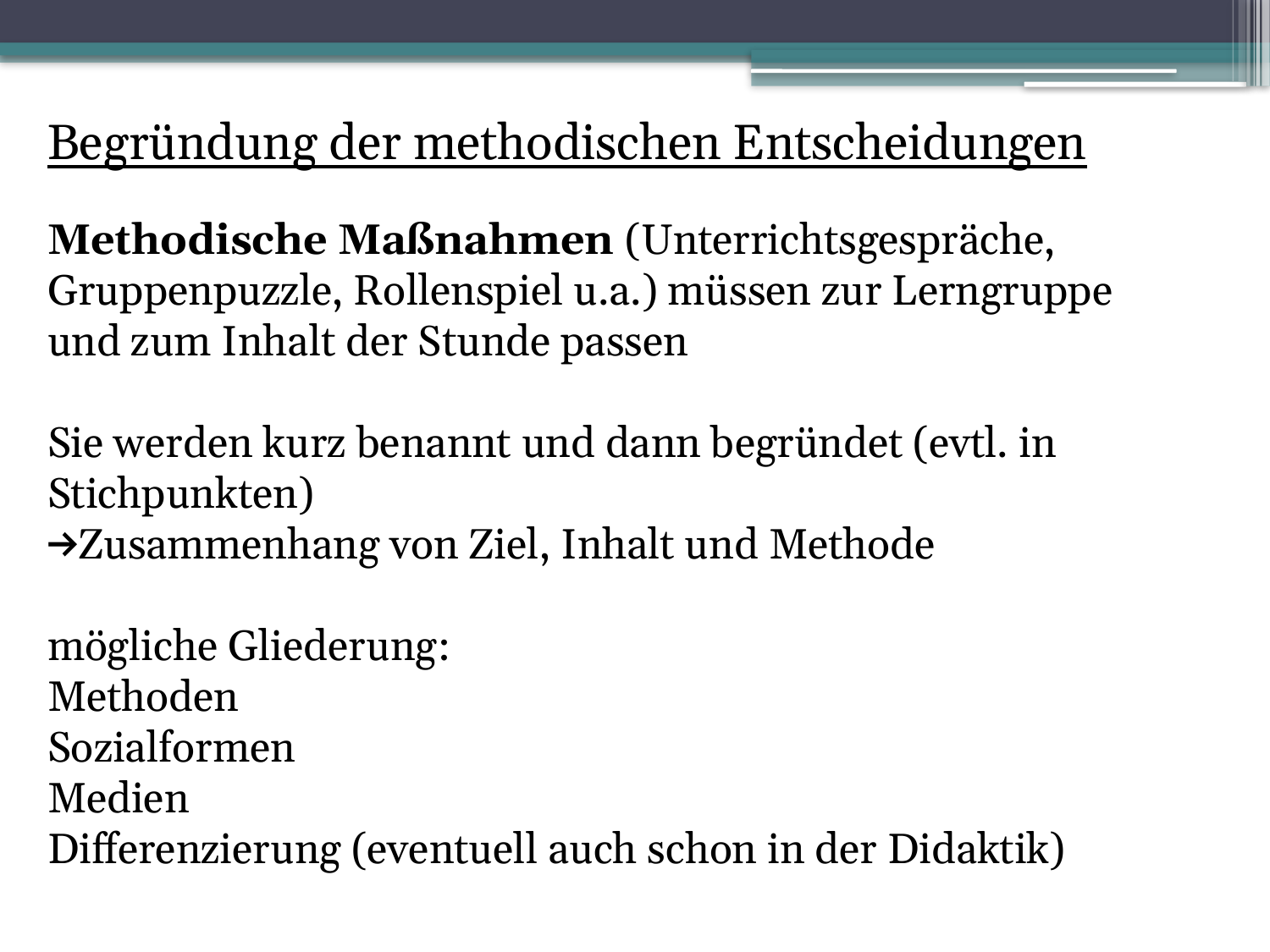

Begründung der methodischen Entscheidungen

Methodische Maßnahmen (Unterrichtsgespräche, Gruppenpuzzle, Rollenspiel u.a.) müssen zur Lerngruppe und zum Inhalt der Stunde passen

Sie werden kurz benannt und dann begründet (evtl. in Stichpunkten)
→Zusammenhang von Ziel, Inhalt und Methode

mögliche Gliederung:
Methoden
Sozialformen
Medien
Differenzierung (eventuell auch schon in der Didaktik)